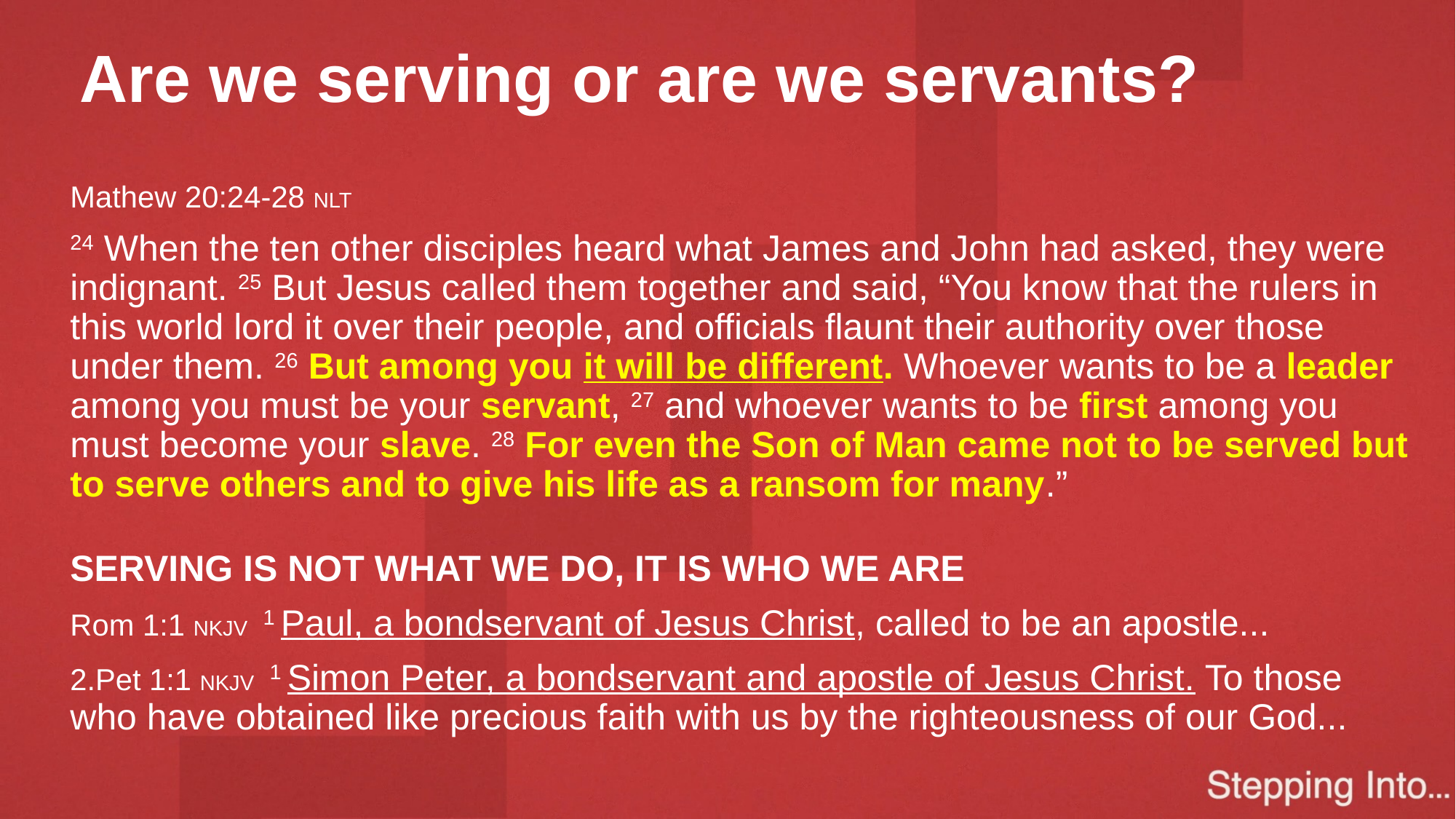

# Are we serving or are we servants?
Mathew 20:24-28 NLT
24 When the ten other disciples heard what James and John had asked, they were indignant. 25 But Jesus called them together and said, “You know that the rulers in this world lord it over their people, and officials flaunt their authority over those under them. 26 But among you it will be different. Whoever wants to be a leader among you must be your servant, 27 and whoever wants to be first among you must become your slave. 28 For even the Son of Man came not to be served but to serve others and to give his life as a ransom for many.”

SERVING IS NOT WHAT WE DO, IT IS WHO WE ARE
Rom 1:1 NKJV  1 Paul, a bondservant of Jesus Christ, called to be an apostle...
2.Pet 1:1 NKJV  1 Simon Peter, a bondservant and apostle of Jesus Christ. To those who have obtained like precious faith with us by the righteousness of our God...